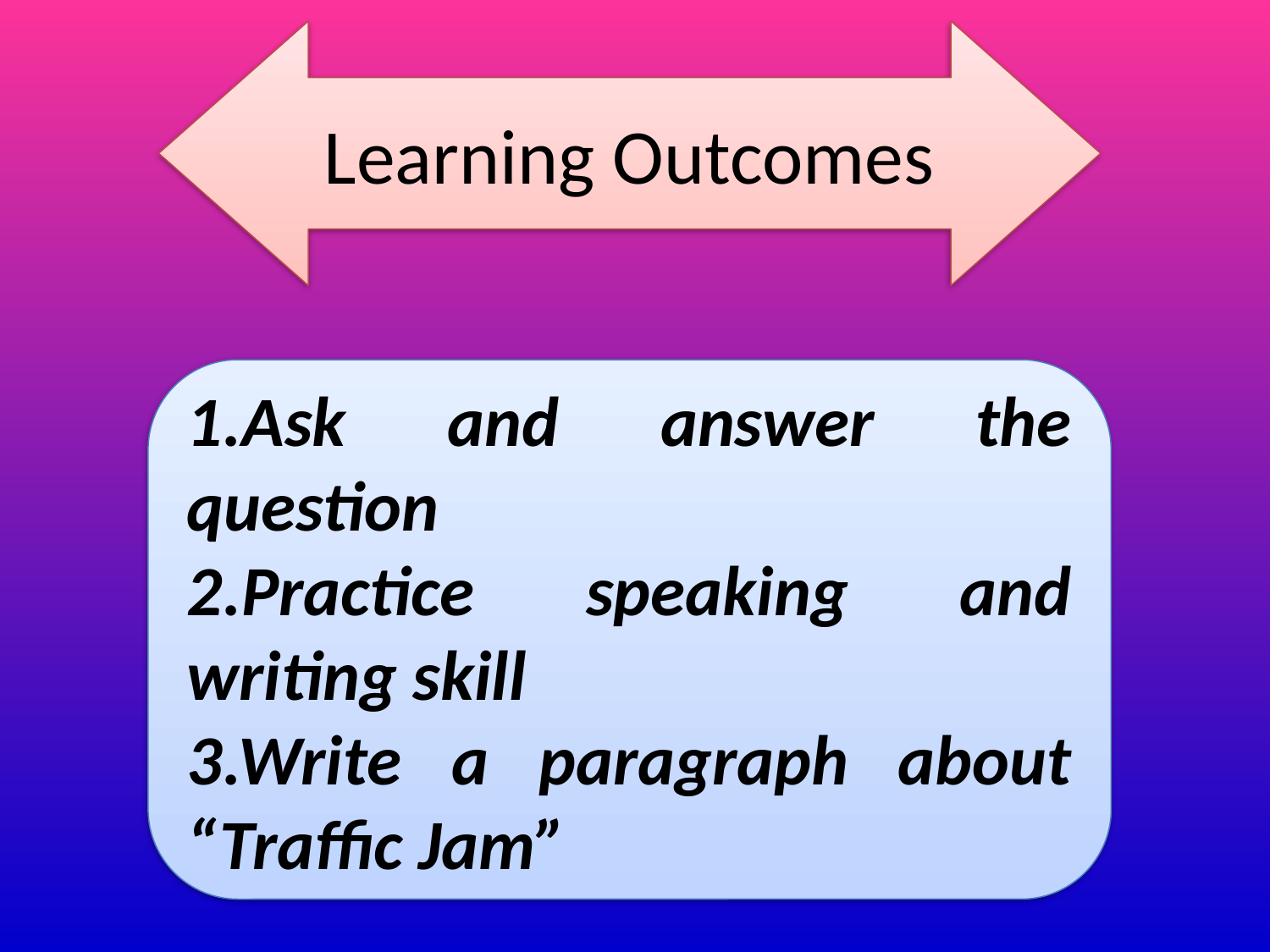

Learning Outcomes
1.Ask and answer the question
2.Practice speaking and writing skill
3.Write a paragraph about “Traffic Jam”